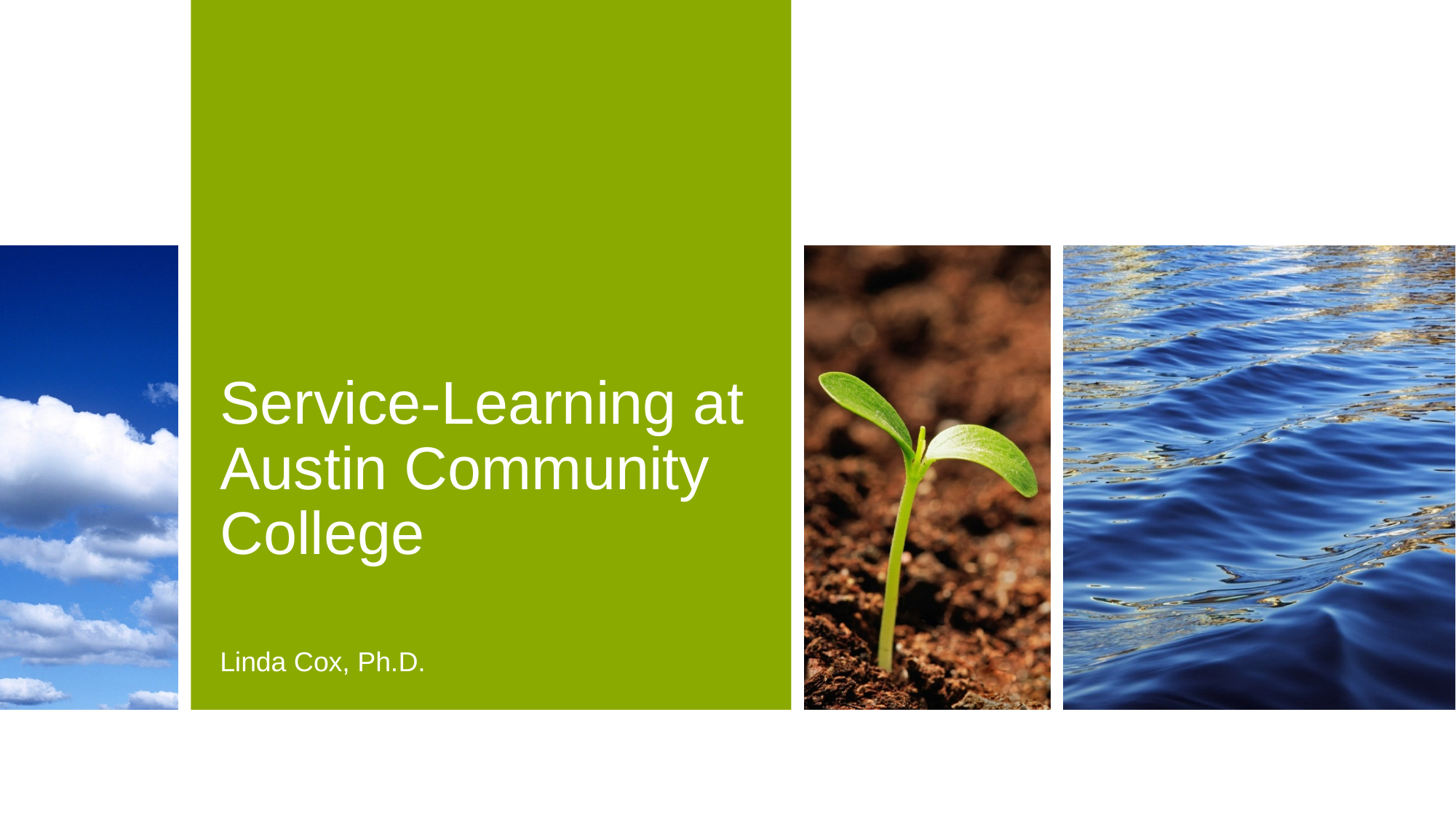

# Service-Learning at Austin Community College
Linda Cox, Ph.D.